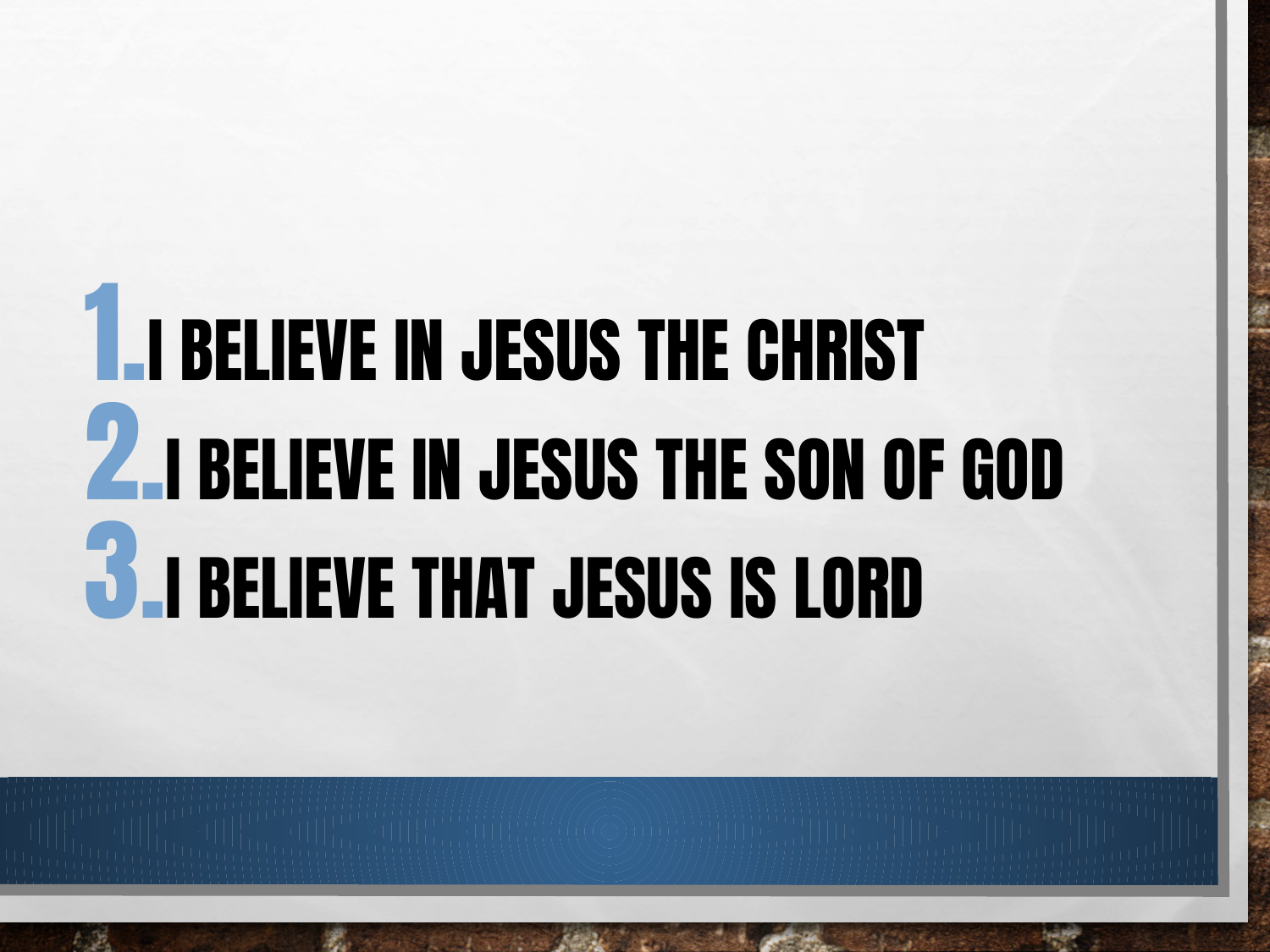

#
I believe in jesus the Christ
I believe in jesus the son of god
I believe that jesus is lord